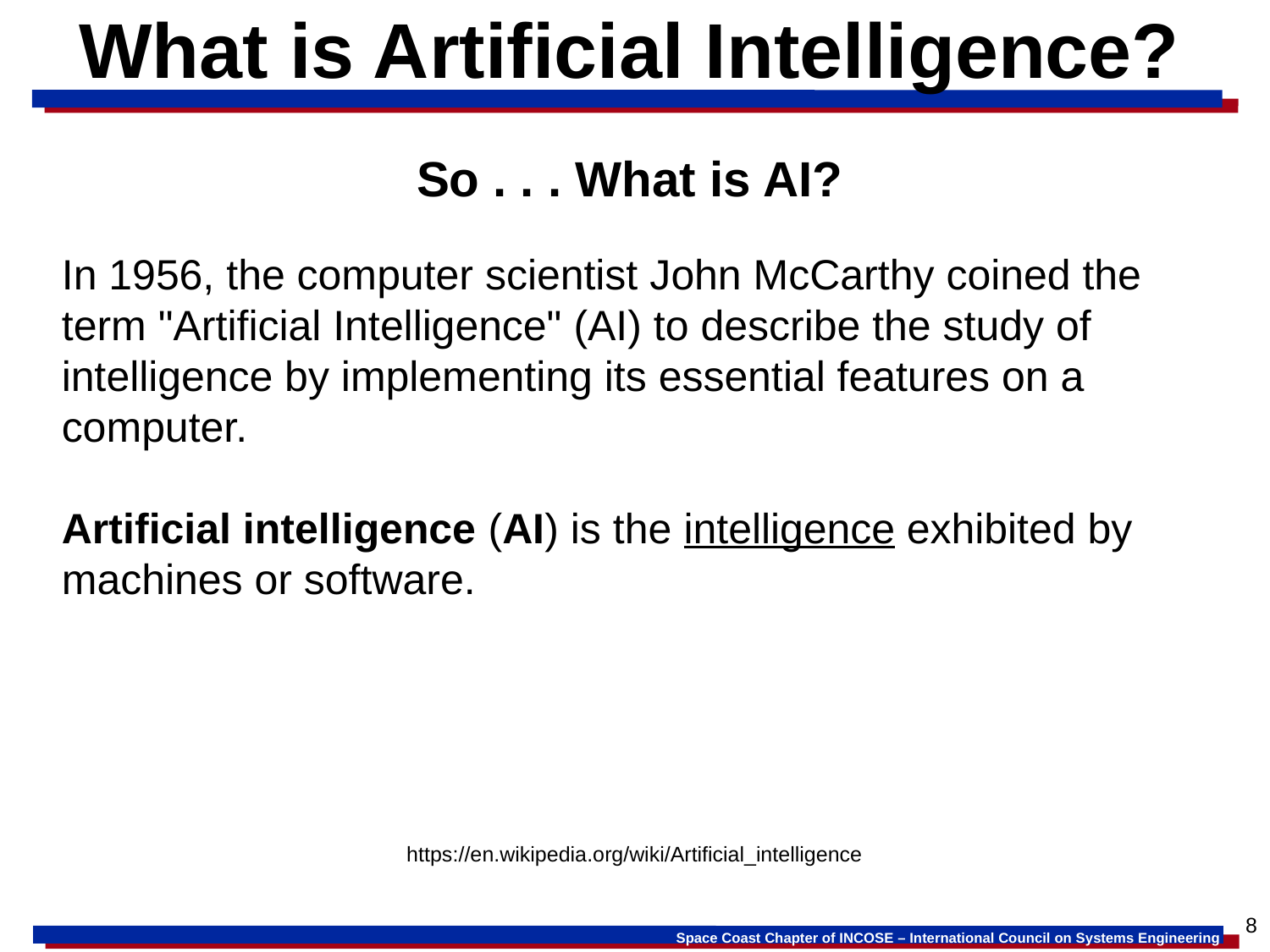

# What is Artificial Intelligence?
So . . . What is AI?
In 1956, the computer scientist John McCarthy coined the term "Artificial Intelligence" (AI) to describe the study of intelligence by implementing its essential features on a computer.

Artificial intelligence (AI) is the intelligence exhibited by machines or software.
https://en.wikipedia.org/wiki/Artificial_intelligence
8